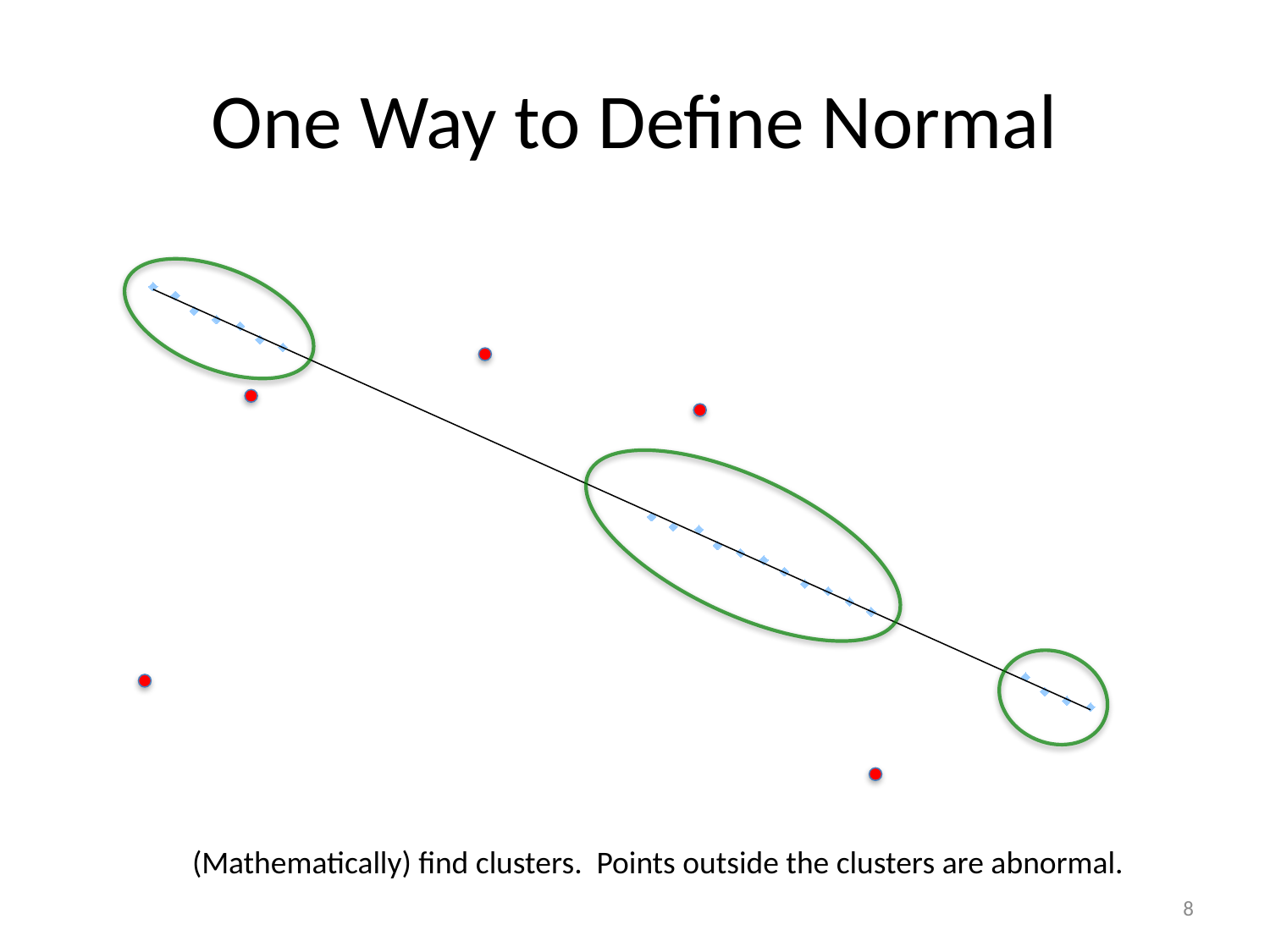

# One Way to Define Normal

### Chart

| Category | Y-Value 1 |
|---|---|
(Mathematically) find clusters.  Points outside the clusters are abnormal.
8